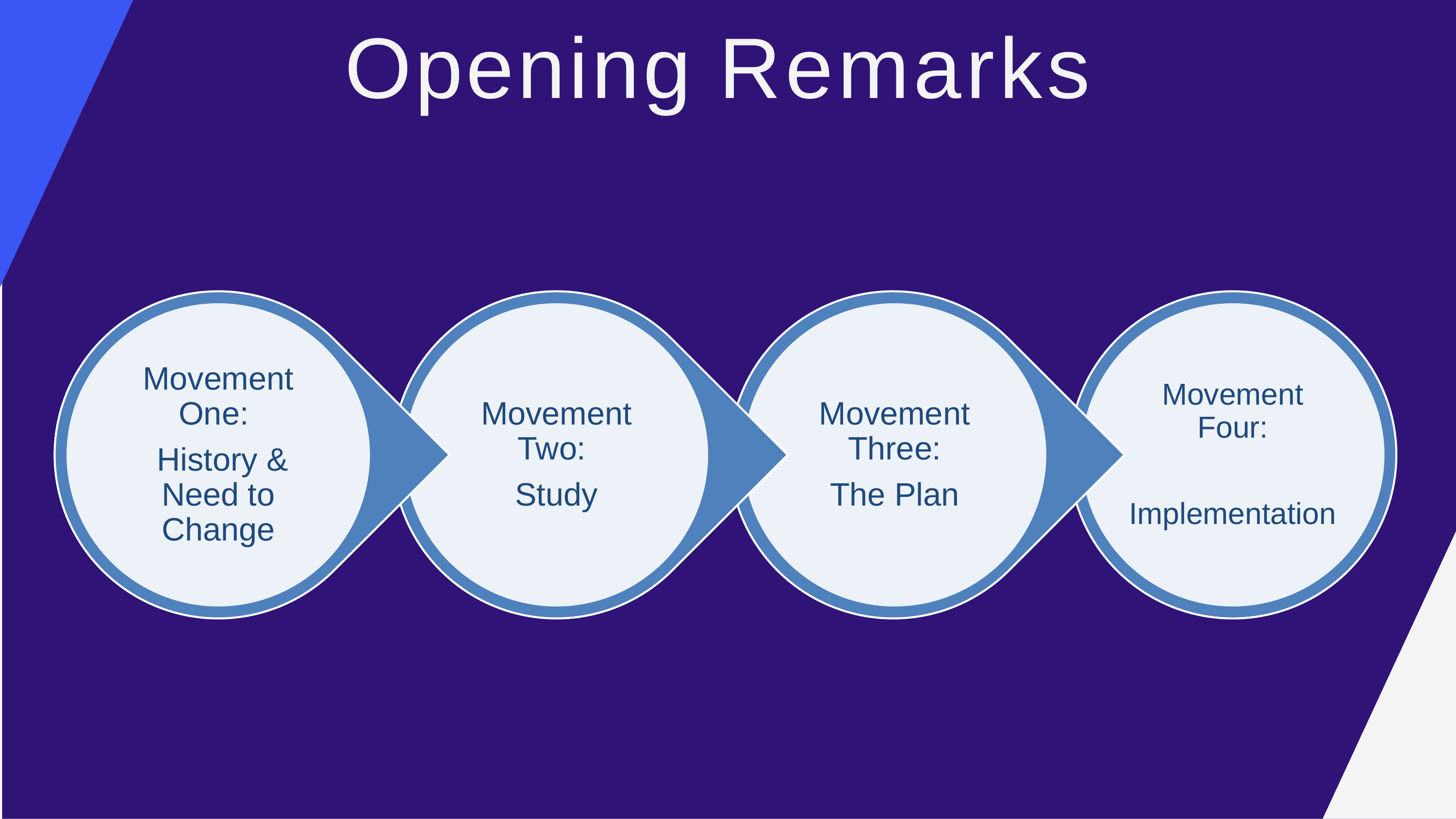

# Opening Remarks
Movement Four:

Implementation
Movement Three:
The Plan
Movement Two:
Study
Movement One:
 History & Need to Change